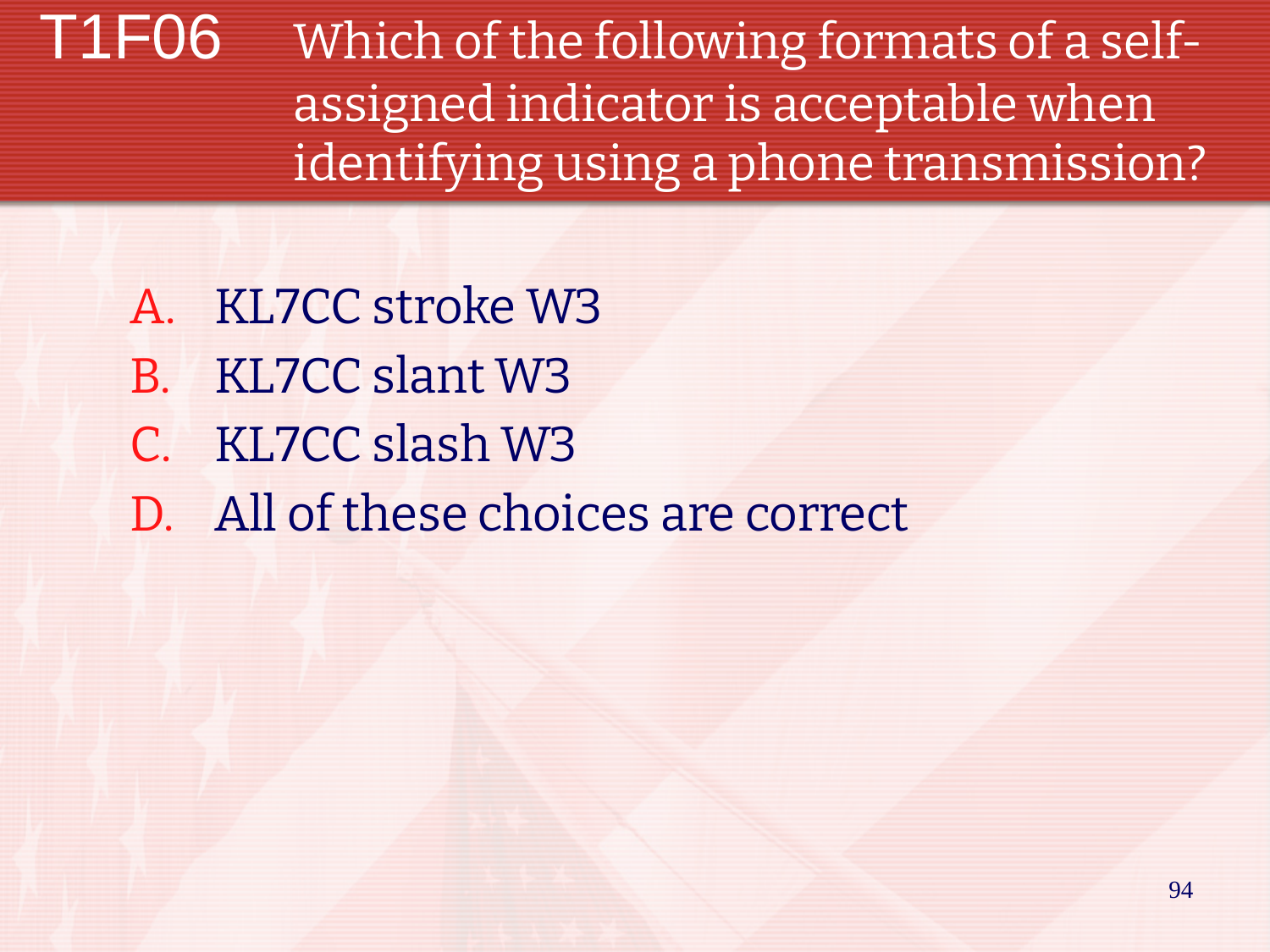

# T1F06	Which of the following formats of a self-		assigned indicator is acceptable when 			identifying using a phone transmission?
KL7CC stroke W3
KL7CC slant W3
KL7CC slash W3
All of these choices are correct
94